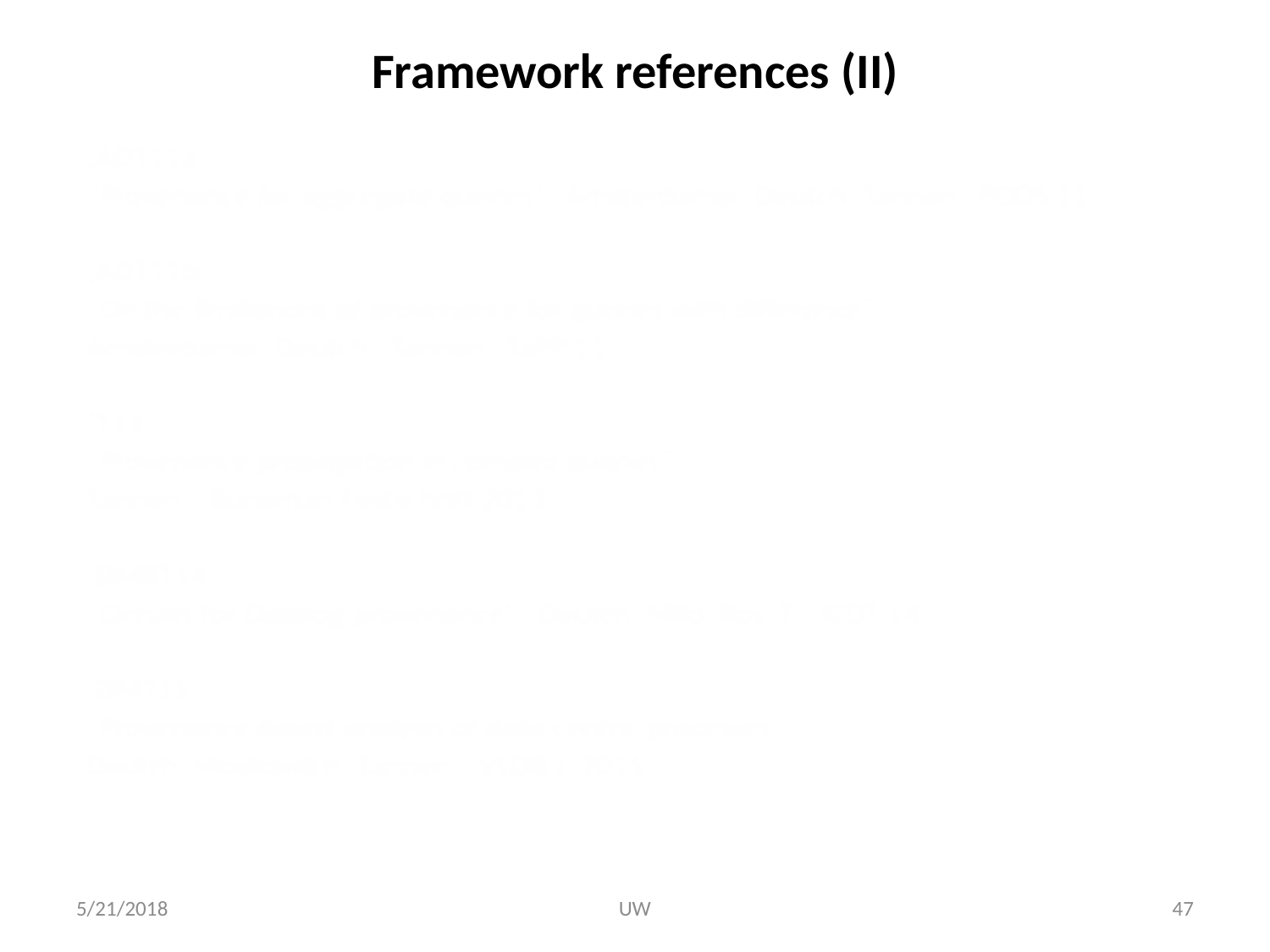

# Framework references (II)
[ADT11a]
“Provenance for aggregate queries”,  Amsterdamer, Deutch, Tannen   PODS 11.

[ADT11b]
“On the limitations of provenance for queries with difference”,
Amsterdamer, Deutch,  Tannen   TaPP 11

[T13]
“Provenance propagation in complex queries”
Tannen    Buneman Festschrift 2013

[DMRT14]
“Circuits for Datalog provenance”,  Deutch, Milo, Roy, T.   ICDT 14.

[DMT15]
“Provenance-based analysis of data-centric processes”
Deutch, Moskovitch, Tannen    VLDB J. 2015

5/21/2018
UW
47